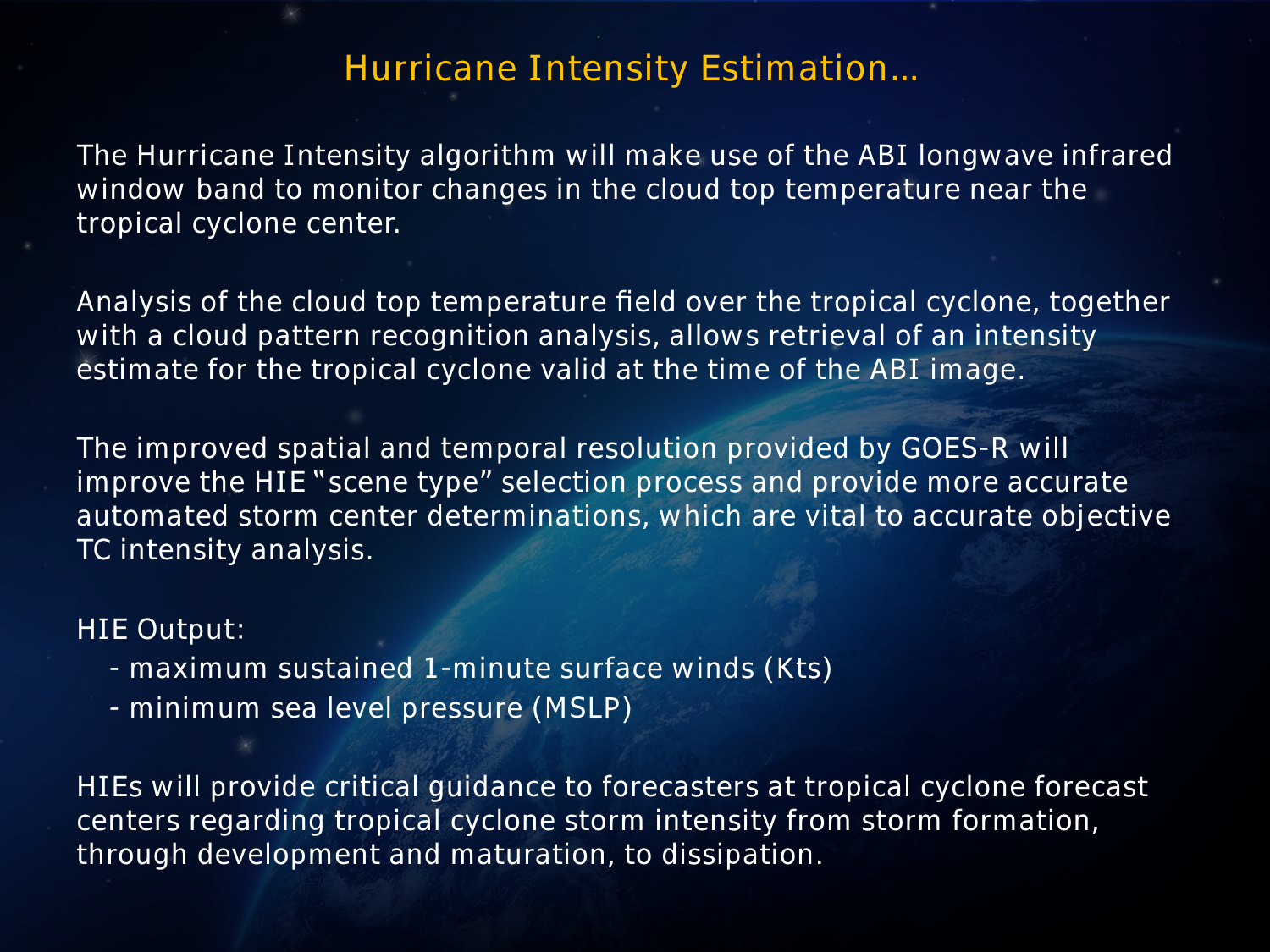

Hurricane Intensity Estimation…

The Hurricane Intensity algorithm will make use of the ABI longwave infrared window band to monitor changes in the cloud top temperature near the tropical cyclone center.

Analysis of the cloud top temperature field over the tropical cyclone, together with a cloud pattern recognition analysis, allows retrieval of an intensity estimate for the tropical cyclone valid at the time of the ABI image.

The improved spatial and temporal resolution provided by GOES-R will improve the HIE “scene type” selection process and provide more accurate automated storm center determinations, which are vital to accurate objective TC intensity analysis.

HIE Output:
- maximum sustained 1-minute surface winds (Kts)
- minimum sea level pressure (MSLP)

HIEs will provide critical guidance to forecasters at tropical cyclone forecast centers regarding tropical cyclone storm intensity from storm formation, through development and maturation, to dissipation.